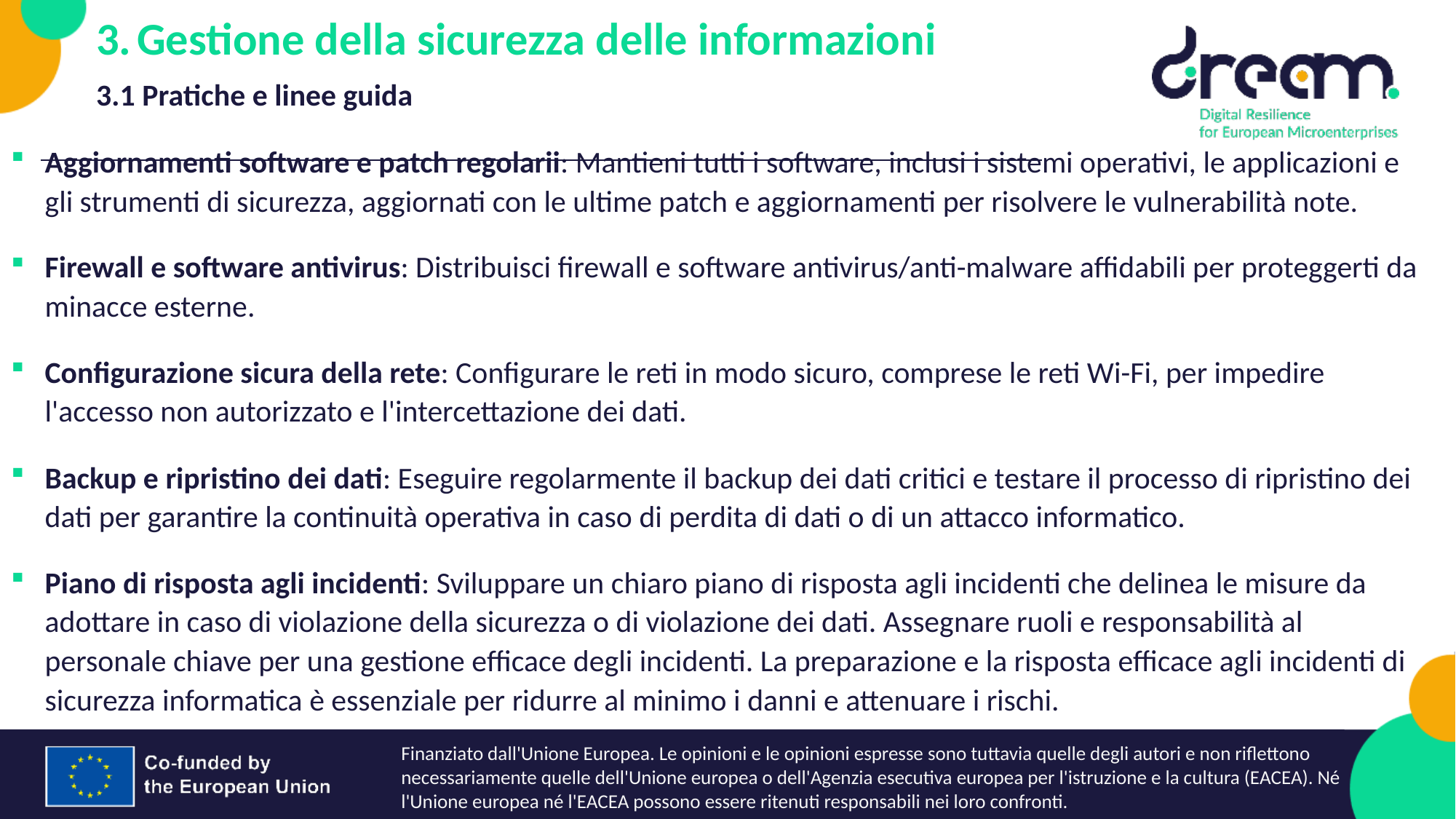

Gestione della sicurezza delle informazioni
3.1 Pratiche e linee guida
Aggiornamenti software e patch regolarii: Mantieni tutti i software, inclusi i sistemi operativi, le applicazioni e gli strumenti di sicurezza, aggiornati con le ultime patch e aggiornamenti per risolvere le vulnerabilità note.
Firewall e software antivirus: Distribuisci firewall e software antivirus/anti-malware affidabili per proteggerti da minacce esterne.
Configurazione sicura della rete: Configurare le reti in modo sicuro, comprese le reti Wi-Fi, per impedire l'accesso non autorizzato e l'intercettazione dei dati.
Backup e ripristino dei dati: Eseguire regolarmente il backup dei dati critici e testare il processo di ripristino dei dati per garantire la continuità operativa in caso di perdita di dati o di un attacco informatico.
Piano di risposta agli incidenti: Sviluppare un chiaro piano di risposta agli incidenti che delinea le misure da adottare in caso di violazione della sicurezza o di violazione dei dati. Assegnare ruoli e responsabilità al personale chiave per una gestione efficace degli incidenti. La preparazione e la risposta efficace agli incidenti di sicurezza informatica è essenziale per ridurre al minimo i danni e attenuare i rischi.